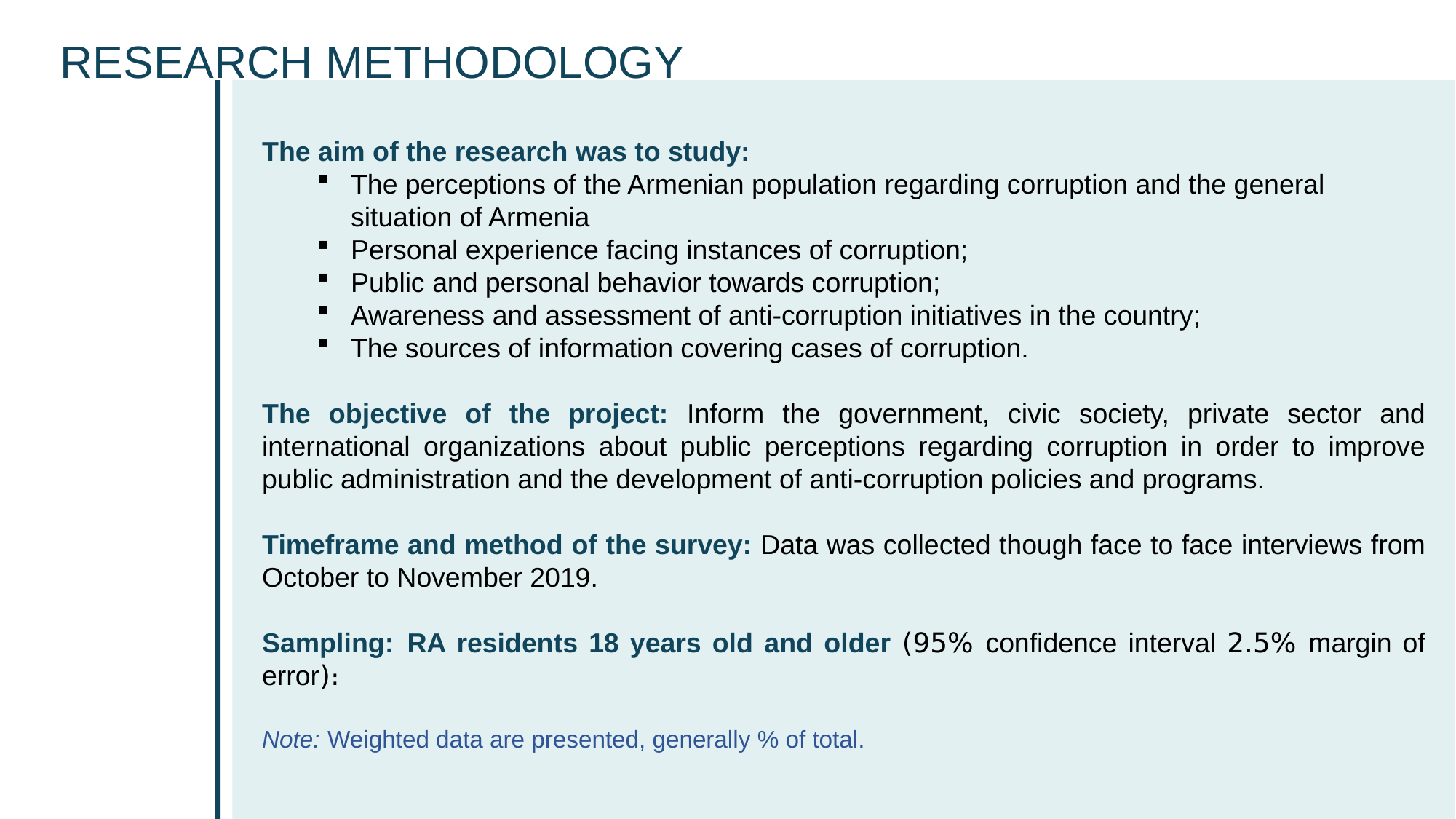

RESEARCH METHODOLOGY

The aim of the research was to study:
The perceptions of the Armenian population regarding corruption and the general situation of Armenia
Personal experience facing instances of corruption;
Public and personal behavior towards corruption;
Awareness and assessment of anti-corruption initiatives in the country;
The sources of information covering cases of corruption.

The objective of the project: Inform the government, civic society, private sector and international organizations about public perceptions regarding corruption in order to improve public administration and the development of anti-corruption policies and programs.

Timeframe and method of the survey: Data was collected though face to face interviews from October to November 2019.

Sampling: RA residents 18 years old and older (95% confidence interval 2.5% margin of error)։

Note: Weighted data are presented, generally % of total.